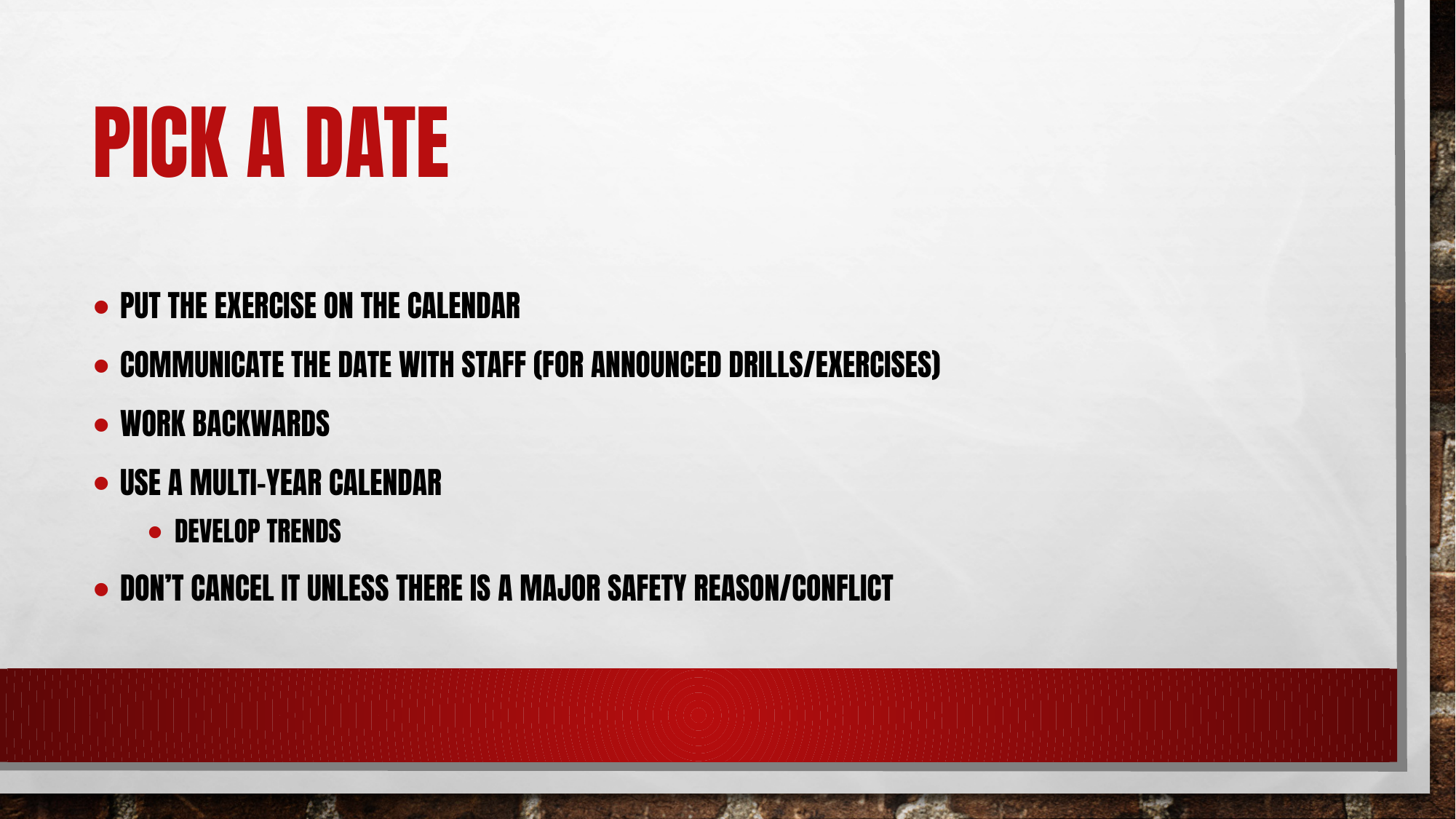

# Pick a Date
Put the exercise on the calendar
Communicate the date with staff (for announced drills/exercises)
Work backwards
Use a Multi-year calendar
Develop trends
Don’t cancel it unless there is a major safety reason/Conflict